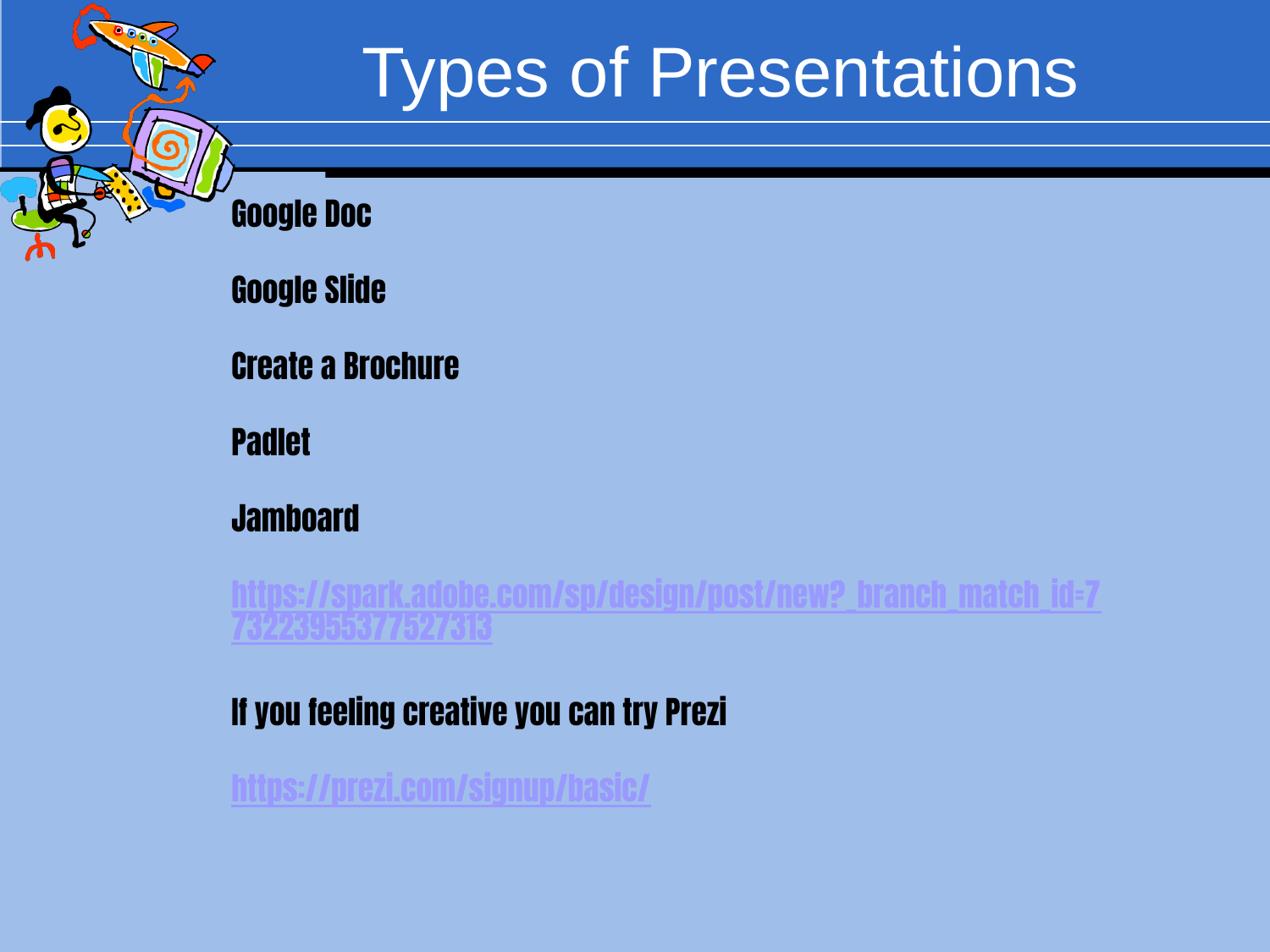

# Types of Presentations
Google Doc

Google Slide

Create a Brochure

Padlet

Jamboard

https://spark.adobe.com/sp/design/post/new?_branch_match_id=773223955377527313

If you feeling creative you can try Prezi

https://prezi.com/signup/basic/